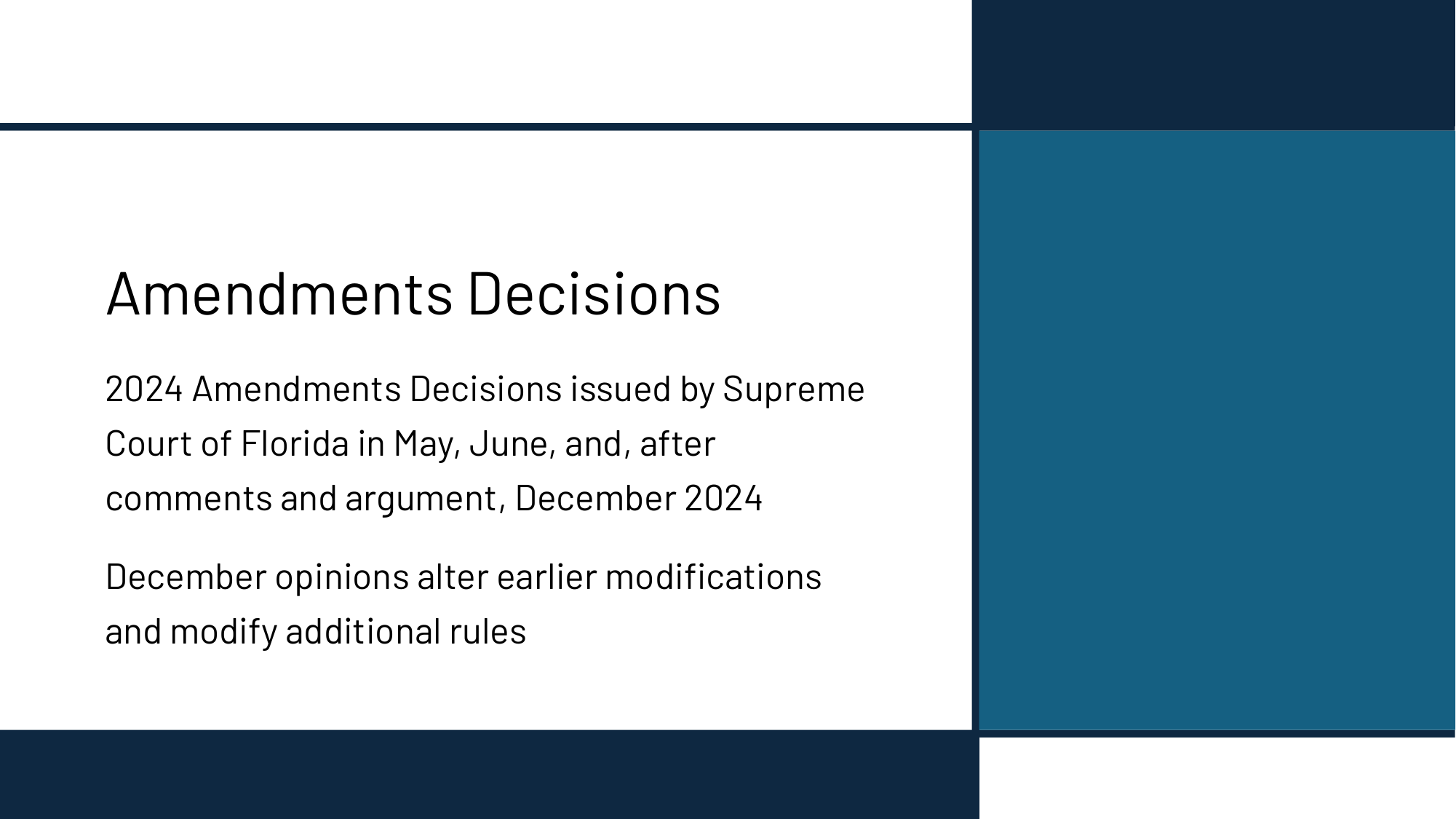

# Amendments Decisions
2024 Amendments Decisions issued by Supreme Court of Florida in May, June, and, after comments and argument, December 2024
December opinions alter earlier modifications and modify additional rules